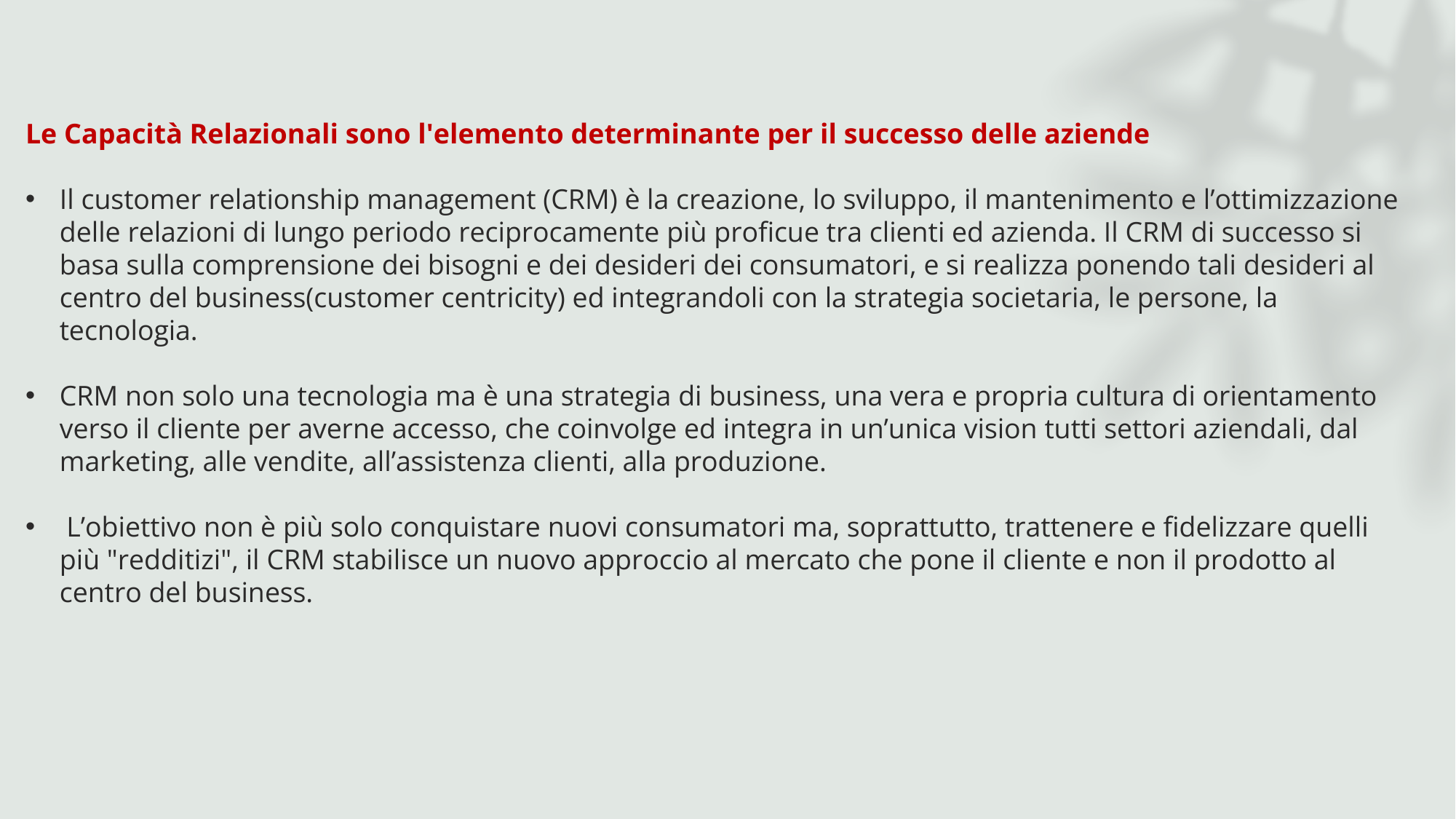

Le Capacità Relazionali sono l'elemento determinante per il successo delle aziende

Il customer relationship management (CRM) è la creazione, lo sviluppo, il mantenimento e l’ottimizzazione delle relazioni di lungo periodo reciprocamente più proficue tra clienti ed azienda. Il CRM di successo si basa sulla comprensione dei bisogni e dei desideri dei consumatori, e si realizza ponendo tali desideri al centro del business(customer centricity) ed integrandoli con la strategia societaria, le persone, la tecnologia.

CRM non solo una tecnologia ma è una strategia di business, una vera e propria cultura di orientamento verso il cliente per averne accesso, che coinvolge ed integra in un’unica vision tutti settori aziendali, dal marketing, alle vendite, all’assistenza clienti, alla produzione.

 L’obiettivo non è più solo conquistare nuovi consumatori ma, soprattutto, trattenere e fidelizzare quelli più "redditizi", il CRM stabilisce un nuovo approccio al mercato che pone il cliente e non il prodotto al centro del business.